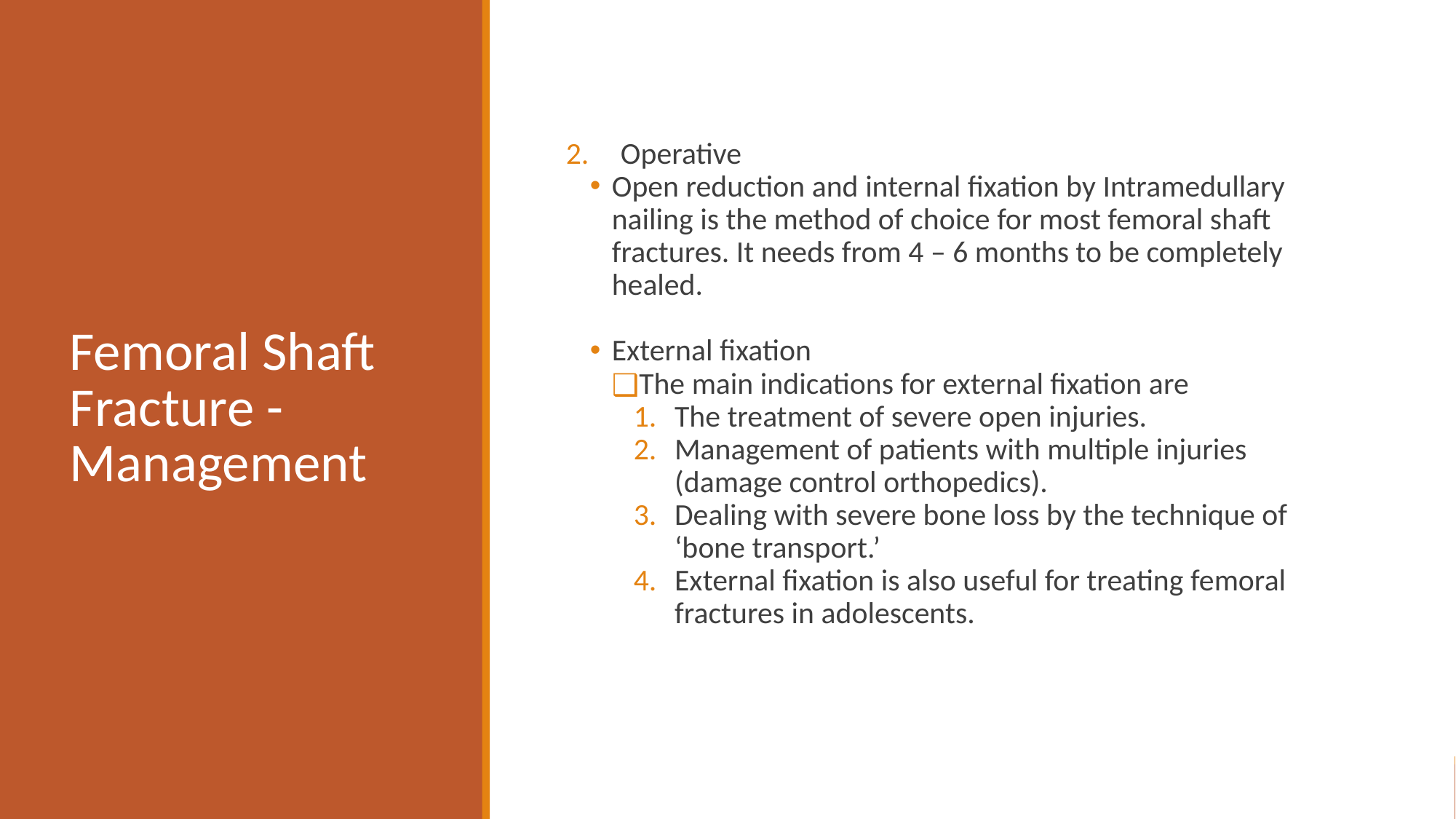

# Femoral Shaft Fracture - Management
Operative
Open reduction and internal fixation by Intramedullary nailing is the method of choice for most femoral shaft fractures. It needs from 4 – 6 months to be completely healed.

External fixation
The main indications for external fixation are
The treatment of severe open injuries.
Management of patients with multiple injuries (damage control orthopedics).
Dealing with severe bone loss by the technique of ‘bone transport.’
External fixation is also useful for treating femoral fractures in adolescents.